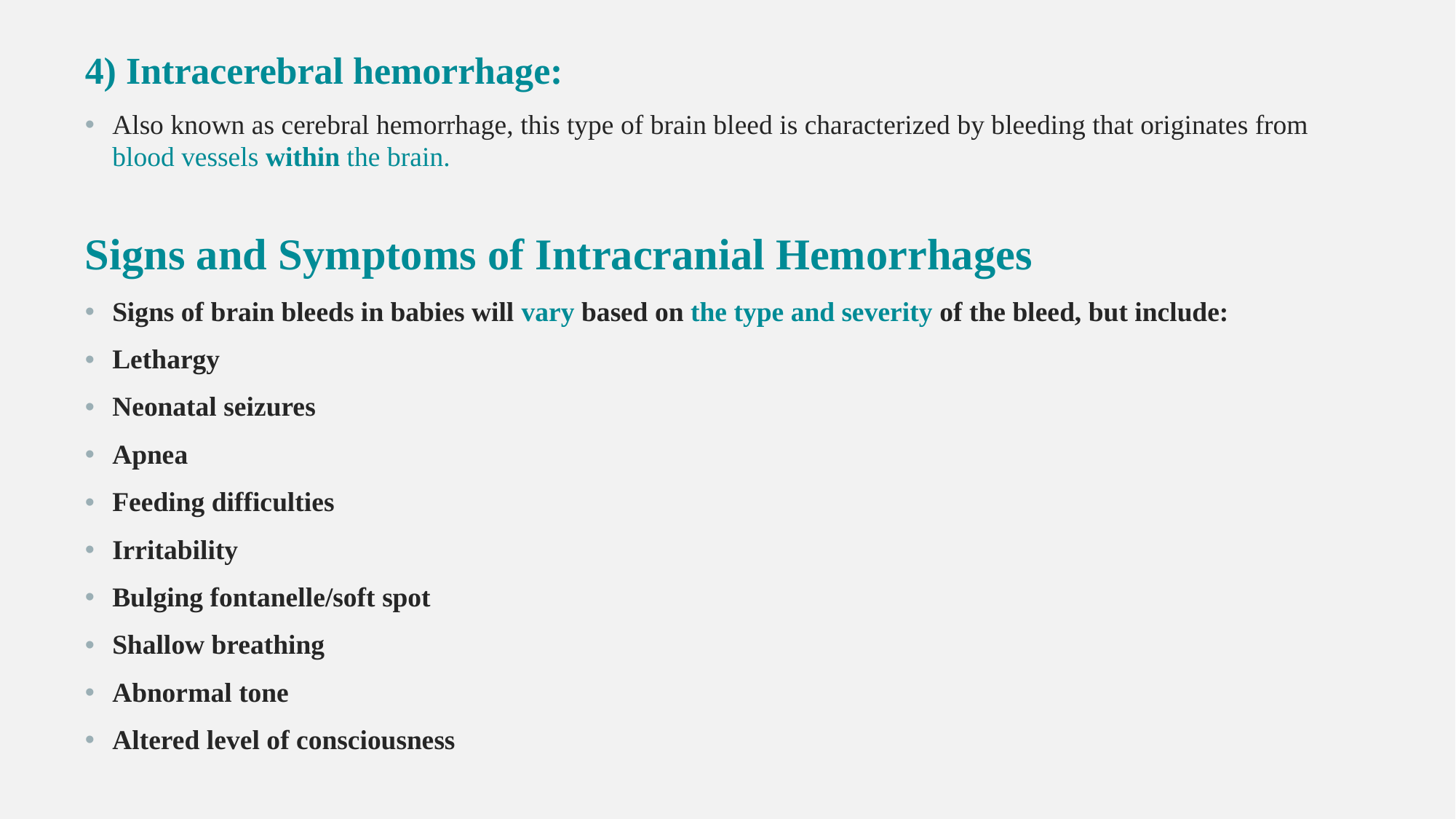

4) Intracerebral hemorrhage:
Also known as cerebral hemorrhage, this type of brain bleed is characterized by bleeding that originates from blood vessels within the brain.
Signs and Symptoms of Intracranial Hemorrhages
Signs of brain bleeds in babies will vary based on the type and severity of the bleed, but include:
Lethargy
Neonatal seizures
Apnea
Feeding difficulties
Irritability
Bulging fontanelle/soft spot
Shallow breathing
Abnormal tone
Altered level of consciousness